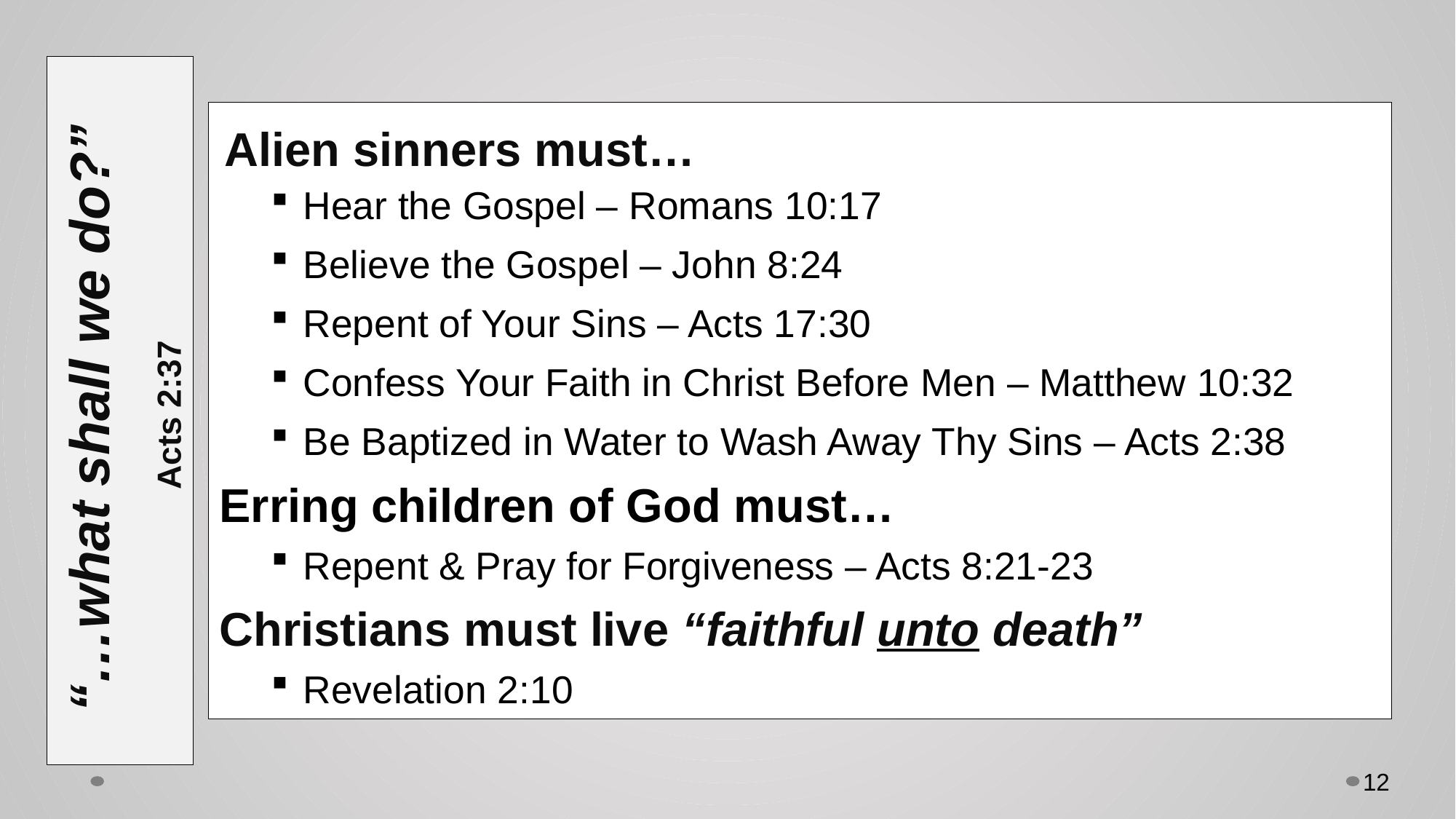

Alien sinners must…
Hear the Gospel – Romans 10:17
Believe the Gospel – John 8:24
Repent of Your Sins – Acts 17:30
Confess Your Faith in Christ Before Men – Matthew 10:32
Be Baptized in Water to Wash Away Thy Sins – Acts 2:38
Erring children of God must…
Repent & Pray for Forgiveness – Acts 8:21-23
Christians must live “faithful unto death”
Revelation 2:10
# “…what shall we do?” Acts 2:37
12